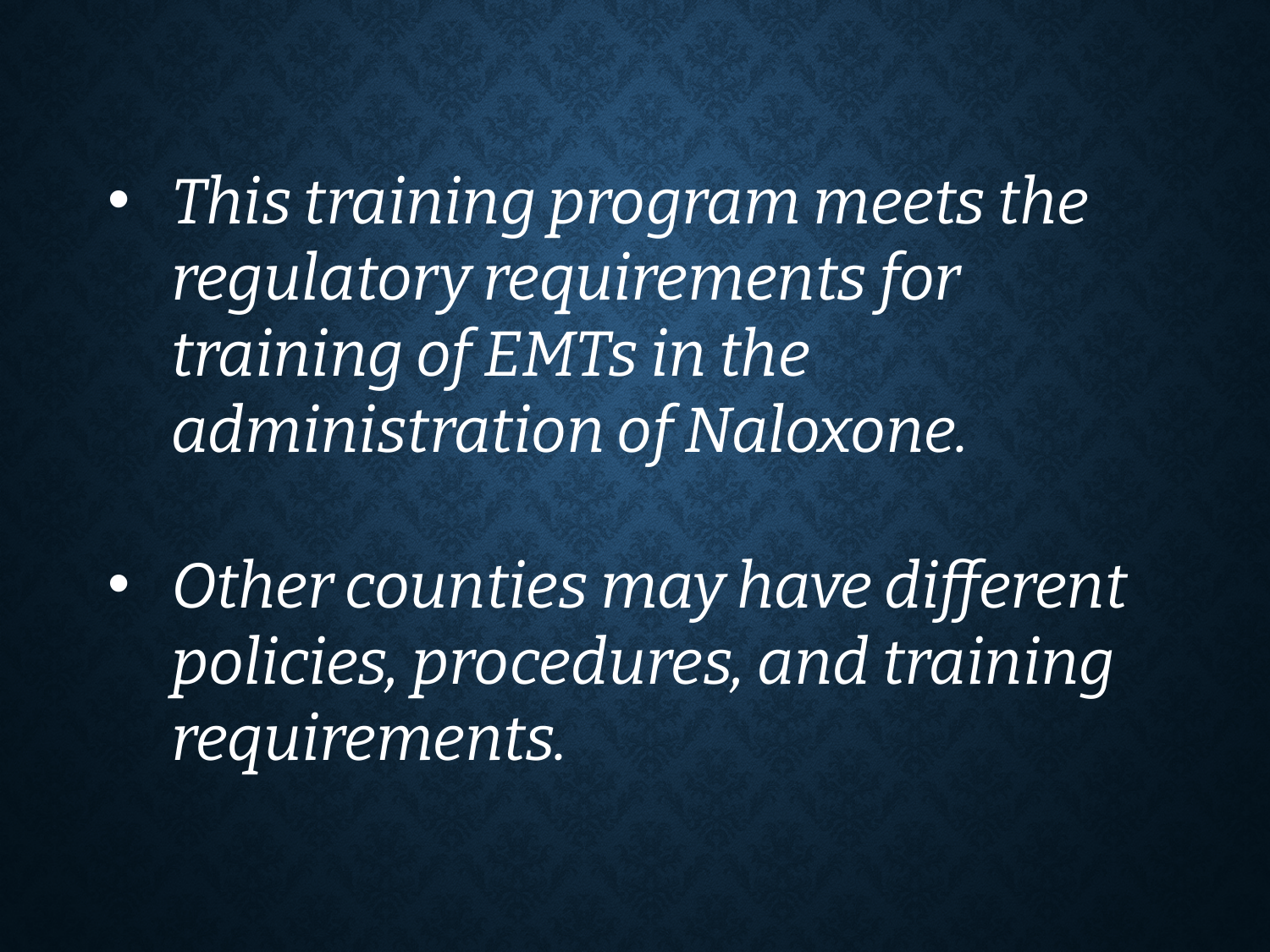

This training program meets the regulatory requirements for training of EMTs in the administration of Naloxone.

Other counties may have different policies, procedures, and training requirements.